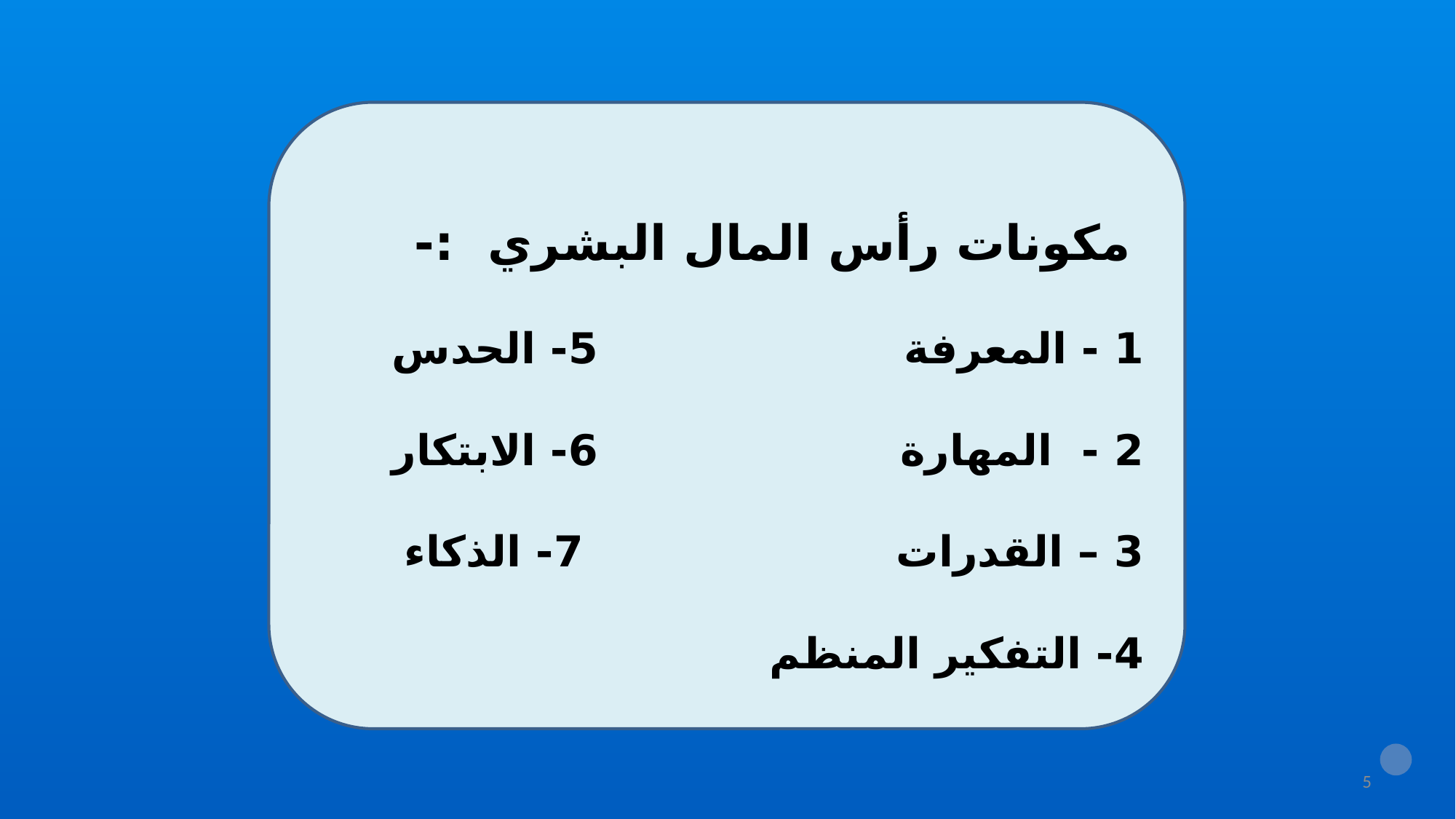

مكونات رأس المال البشري  :-
1 - المعرفة 				5- الحدس
2 -  المهارة  				6- الابتكار
3 – القدرات				 7- الذكاء
4- التفكير المنظم
5